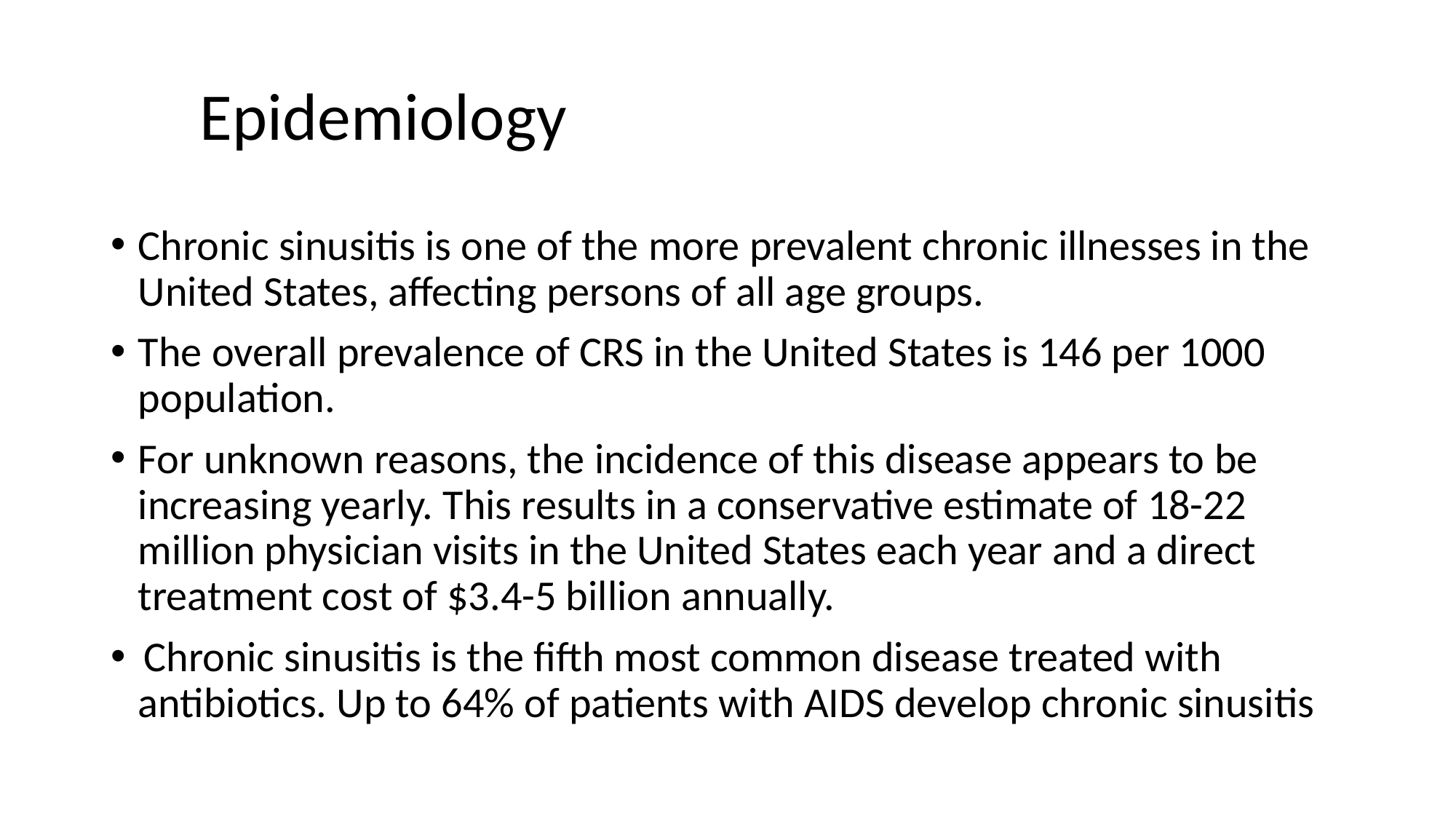

# Epidemiology
Chronic sinusitis is one of the more prevalent chronic illnesses in the United States, affecting persons of all age groups.
The overall prevalence of CRS in the United States is 146 per 1000 population.
For unknown reasons, the incidence of this disease appears to be increasing yearly. This results in a conservative estimate of 18-22 million physician visits in the United States each year and a direct treatment cost of $3.4-5 billion annually.
 Chronic sinusitis is the fifth most common disease treated with antibiotics. Up to 64% of patients with AIDS develop chronic sinusitis